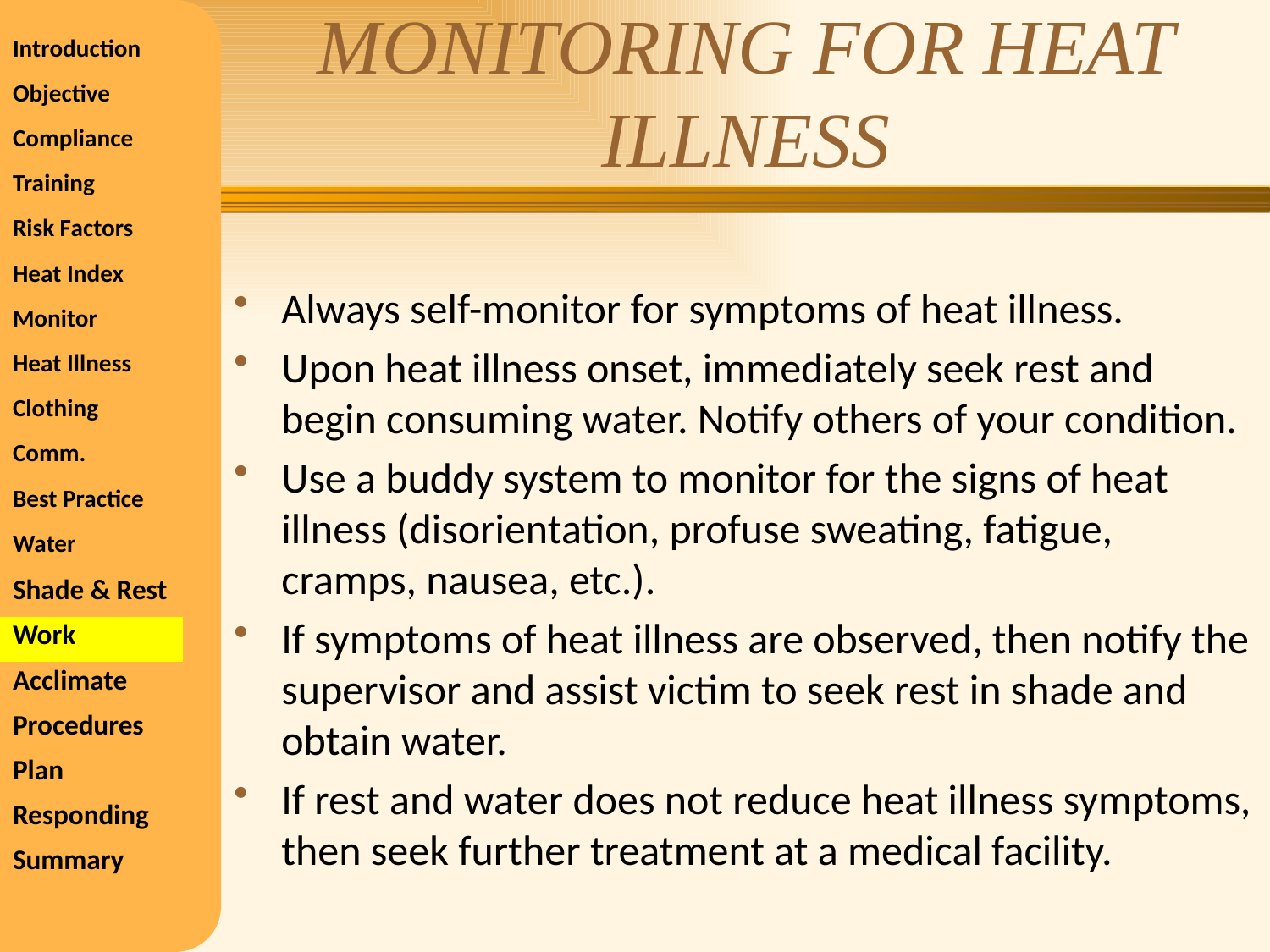

# MONITORING FOR HEAT ILLNESS
| Introduction |
| --- |
| Objective |
| Compliance |
| Training |
| Risk Factors |
| Heat Index |
| Monitor |
| Heat Illness |
| Clothing |
| Comm. |
| Best Practice |
| Water |
| Shade & Rest |
| Work |
| Acclimate |
| Procedures |
| Plan |
| Responding |
| Summary |
Always self-monitor for symptoms of heat illness.
Upon heat illness onset, immediately seek rest and begin consuming water. Notify others of your condition.
Use a buddy system to monitor for the signs of heat illness (disorientation, profuse sweating, fatigue, cramps, nausea, etc.).
If symptoms of heat illness are observed, then notify the supervisor and assist victim to seek rest in shade and obtain water.
If rest and water does not reduce heat illness symptoms, then seek further treatment at a medical facility.